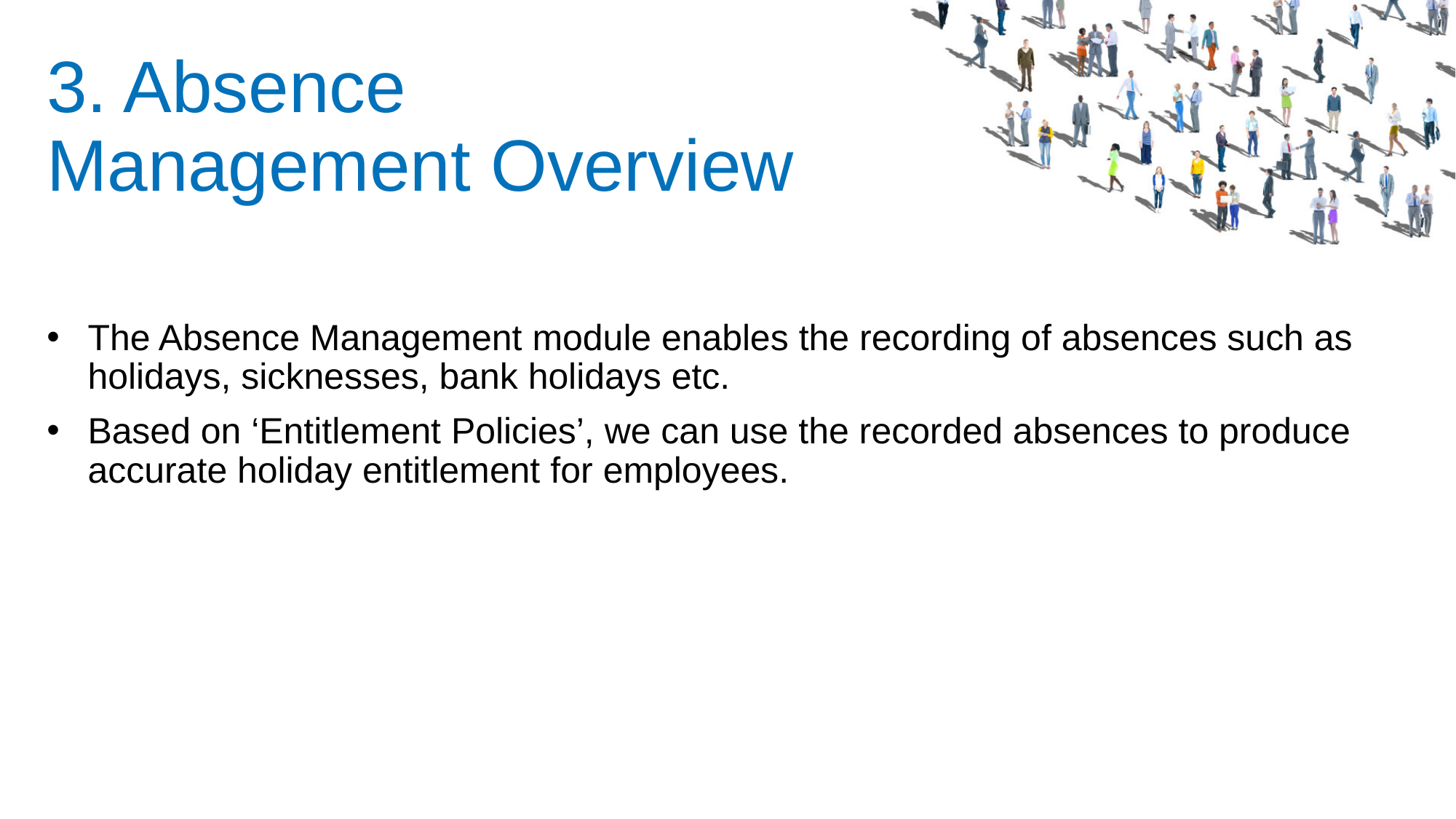

3. Absence Management Overview
The Absence Management module enables the recording of absences such as holidays, sicknesses, bank holidays etc.
Based on ‘Entitlement Policies’, we can use the recorded absences to produce accurate holiday entitlement for employees.